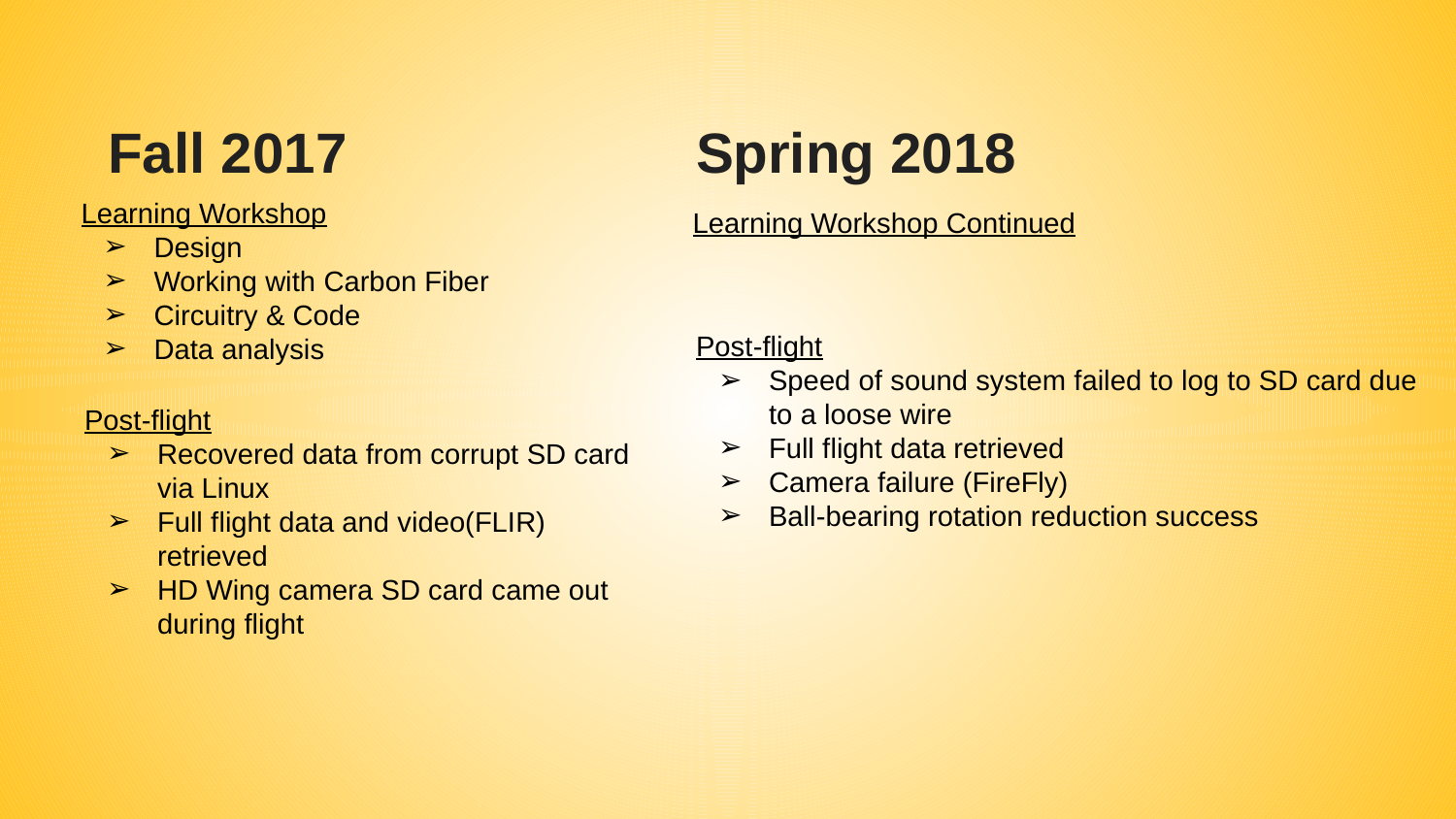

# Fall 2017
Spring 2018

Learning Workshop Continued

Learning Workshop
Design
Working with Carbon Fiber
Circuitry & Code
Data analysis

Post-flight
Speed of sound system failed to log to SD card due to a loose wire
Full flight data retrieved
Camera failure (FireFly)
Ball-bearing rotation reduction success

Post-flight
Recovered data from corrupt SD card via Linux
Full flight data and video(FLIR) retrieved
HD Wing camera SD card came out during flight